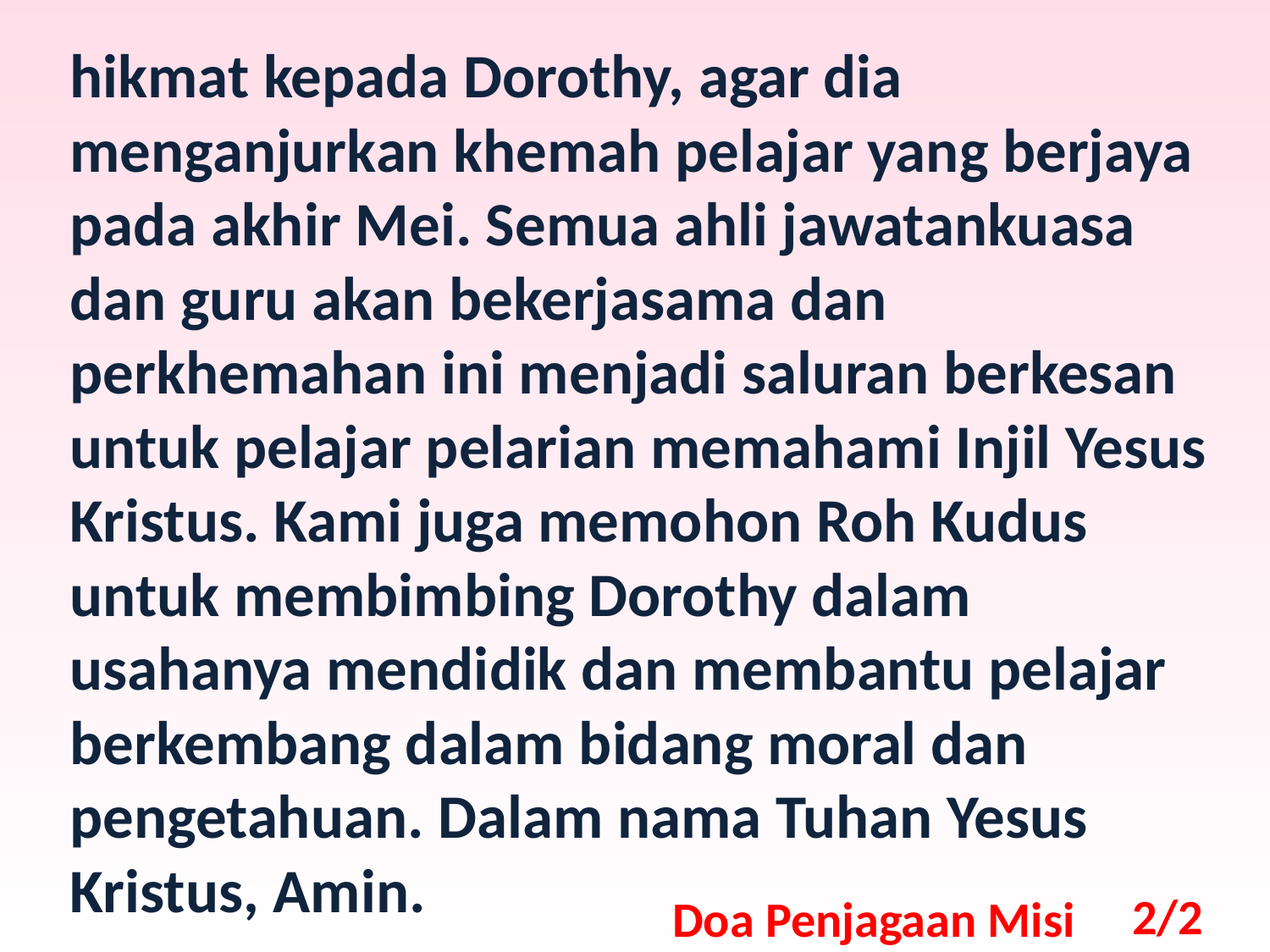

hikmat kepada Dorothy, agar dia menganjurkan khemah pelajar yang berjaya pada akhir Mei. Semua ahli jawatankuasa dan guru akan bekerjasama dan perkhemahan ini menjadi saluran berkesan untuk pelajar pelarian memahami Injil Yesus Kristus. Kami juga memohon Roh Kudus untuk membimbing Dorothy dalam usahanya mendidik dan membantu pelajar berkembang dalam bidang moral dan pengetahuan. Dalam nama Tuhan Yesus Kristus, Amin.
2/2
Doa Penjagaan Misi